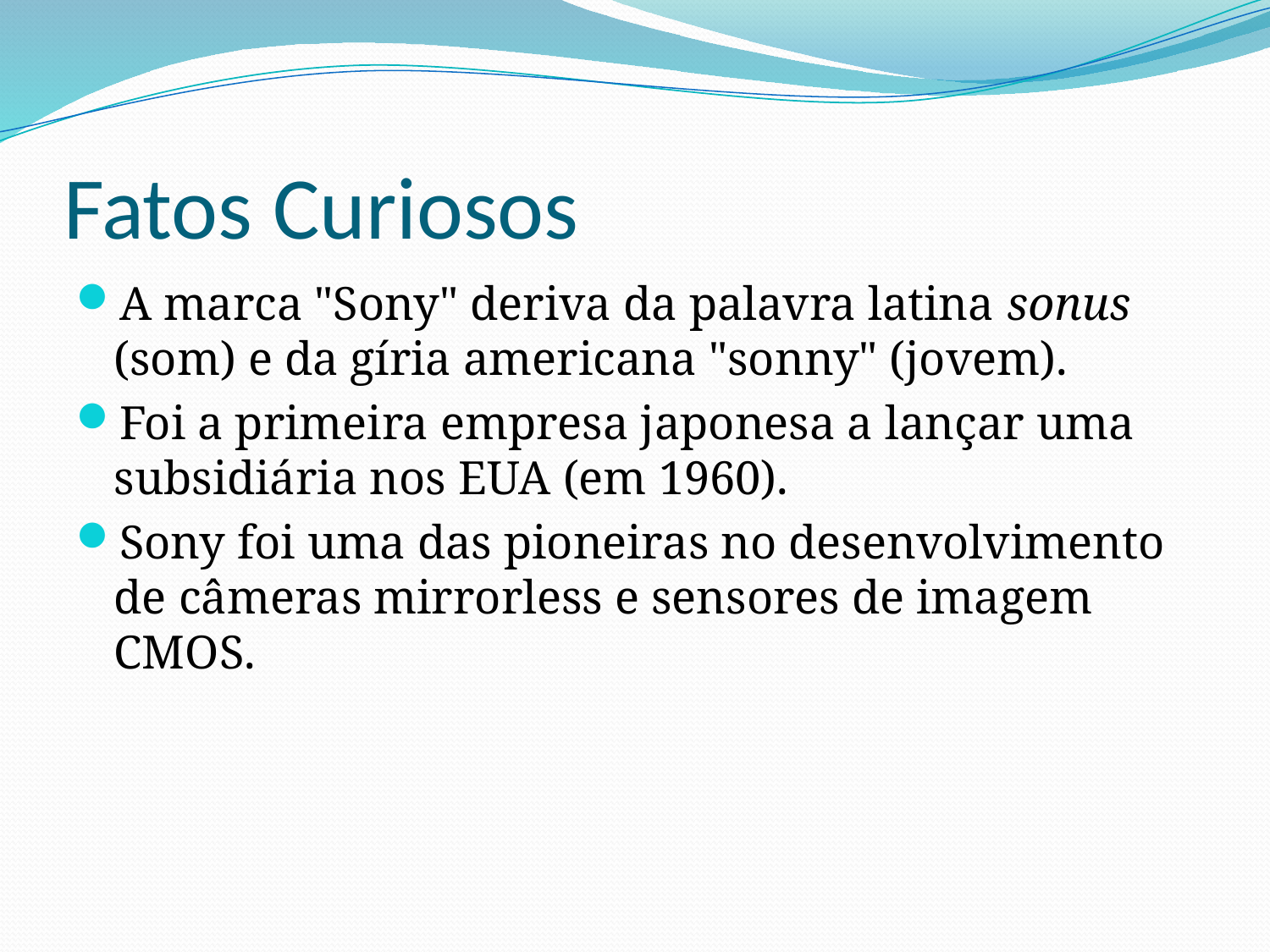

# Fatos Curiosos
A marca "Sony" deriva da palavra latina sonus (som) e da gíria americana "sonny" (jovem).
Foi a primeira empresa japonesa a lançar uma subsidiária nos EUA (em 1960).
Sony foi uma das pioneiras no desenvolvimento de câmeras mirrorless e sensores de imagem CMOS.